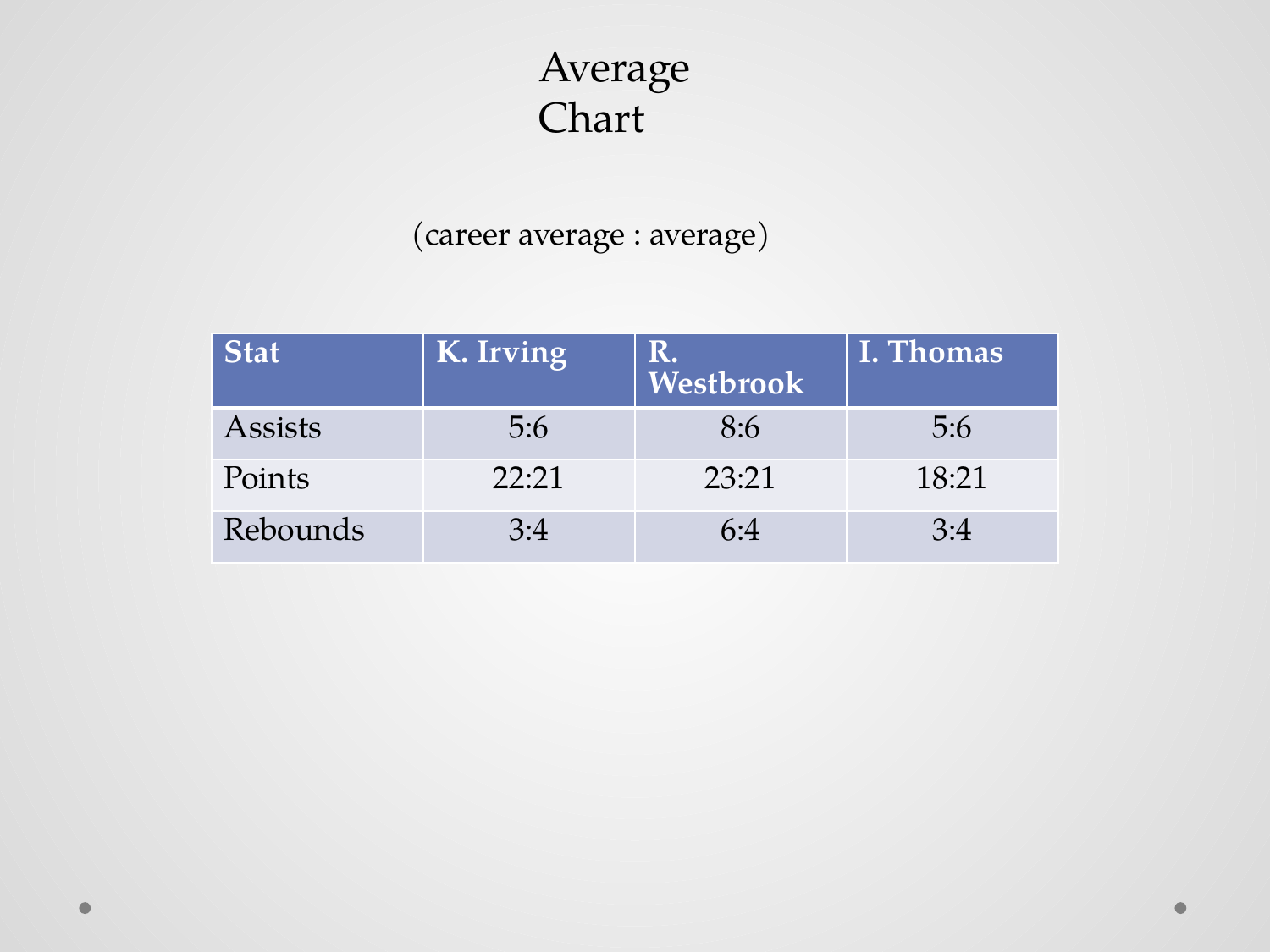

Average Chart
(career average : average)
| Stat | K. Irving | R. Westbrook | I. Thomas |
| --- | --- | --- | --- |
| Assists | 5:6 | 8:6 | 5:6 |
| Points | 22:21 | 23:21 | 18:21 |
| Rebounds | 3:4 | 6:4 | 3:4 |